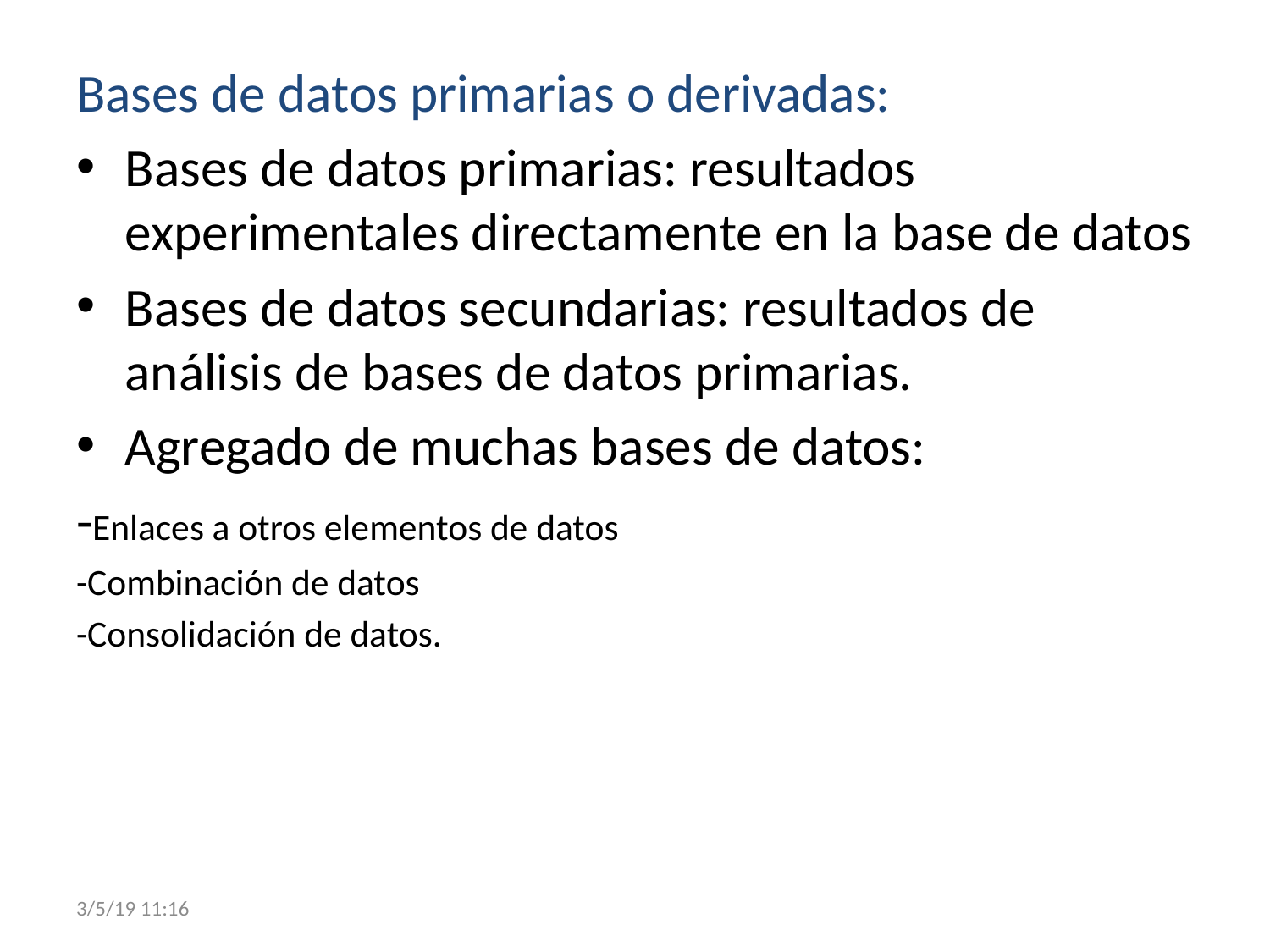

Bases de datos primarias o derivadas:
Bases de datos primarias: resultados experimentales directamente en la base de datos
Bases de datos secundarias: resultados de análisis de bases de datos primarias.
Agregado de muchas bases de datos:
-Enlaces a otros elementos de datos
-Combinación de datos
-Consolidación de datos.
3/5/19 11:16